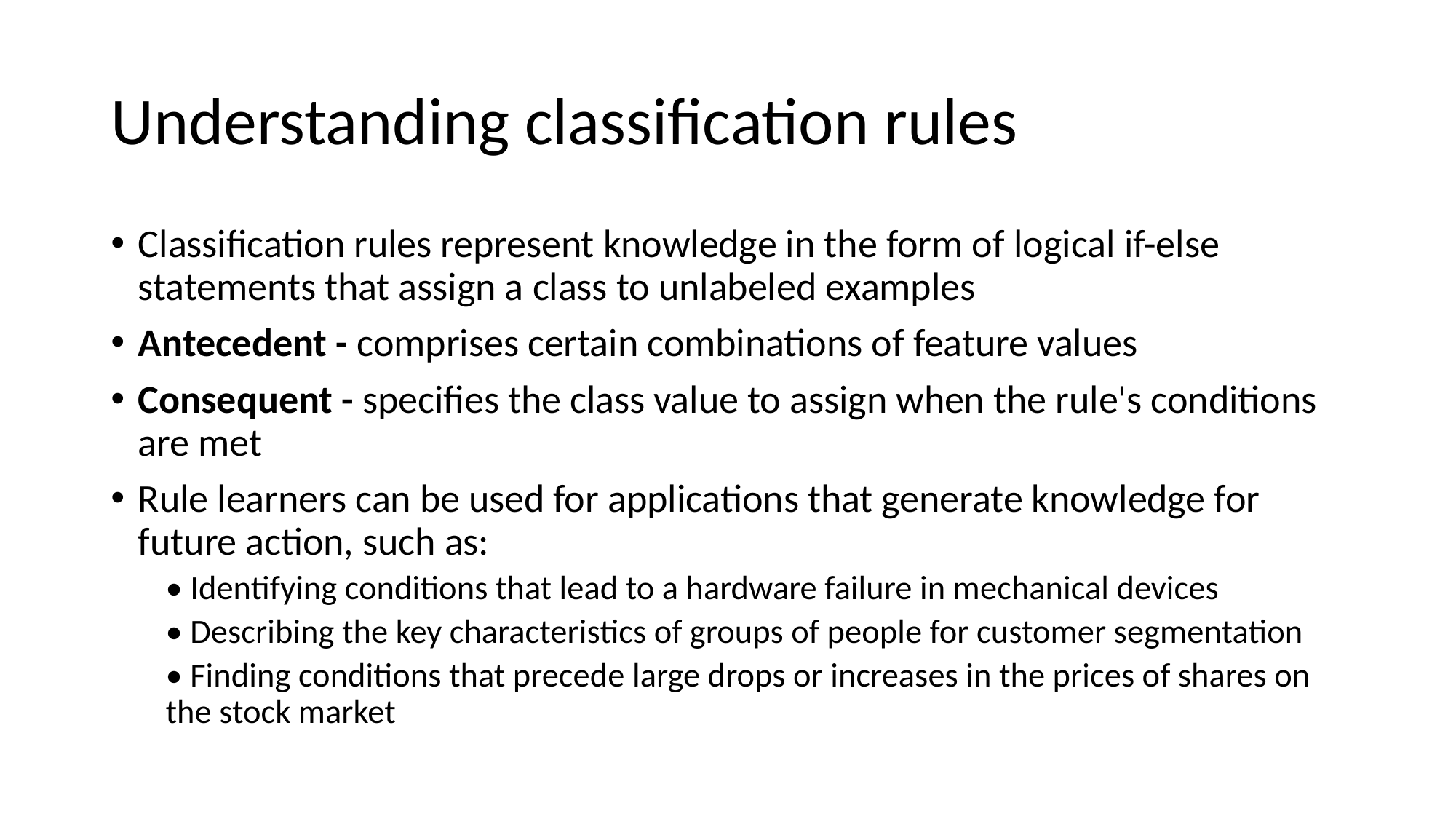

# Understanding classification rules
Classification rules represent knowledge in the form of logical if-else statements that assign a class to unlabeled examples
Antecedent - comprises certain combinations of feature values
Consequent - specifies the class value to assign when the rule's conditions are met
Rule learners can be used for applications that generate knowledge for future action, such as:
• Identifying conditions that lead to a hardware failure in mechanical devices
• Describing the key characteristics of groups of people for customer segmentation
• Finding conditions that precede large drops or increases in the prices of shares on the stock market